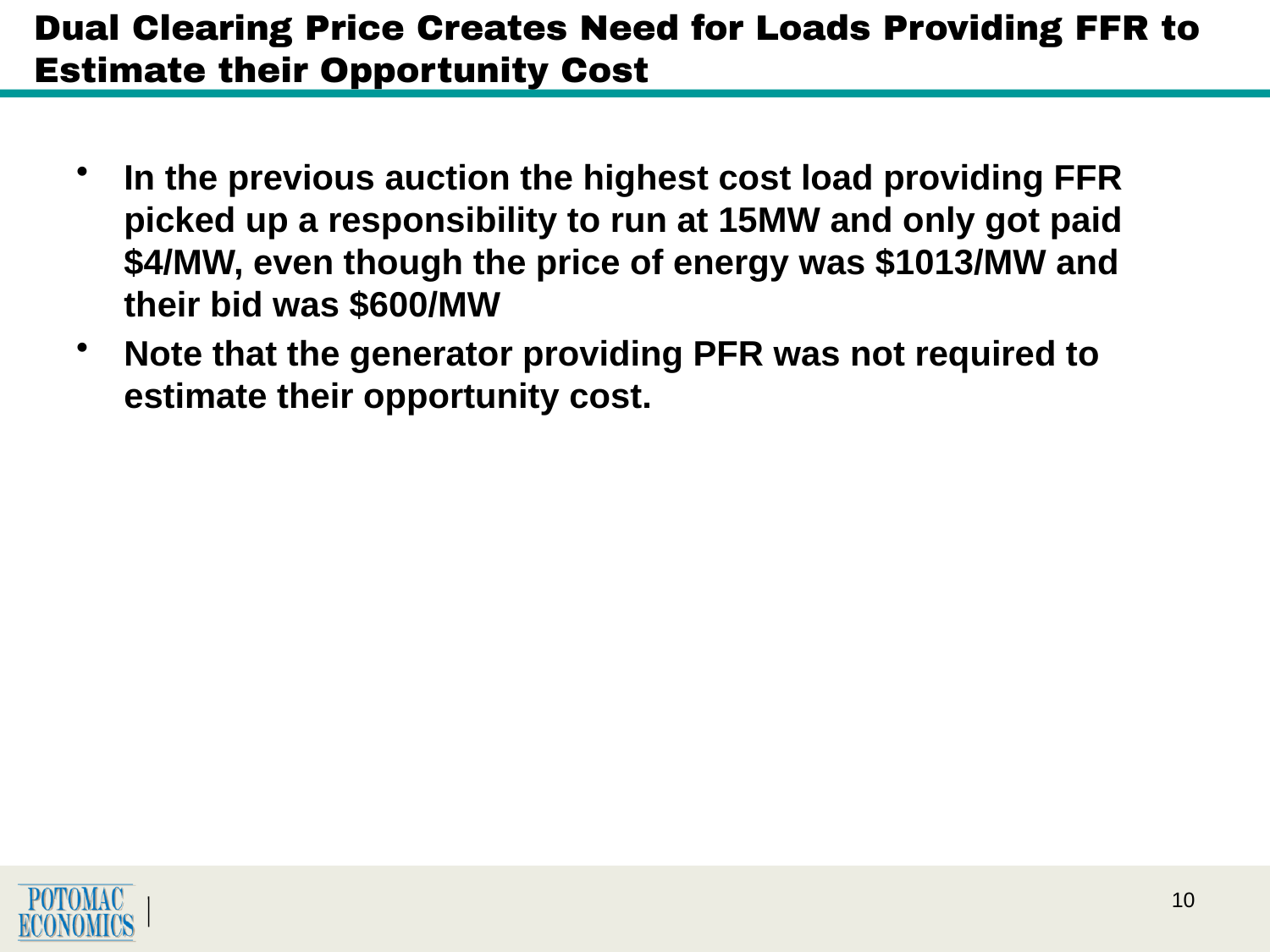

# Dual Clearing Price Creates Need for Loads Providing FFR to Estimate their Opportunity Cost
In the previous auction the highest cost load providing FFR picked up a responsibility to run at 15MW and only got paid $4/MW, even though the price of energy was $1013/MW and their bid was $600/MW
Note that the generator providing PFR was not required to estimate their opportunity cost.